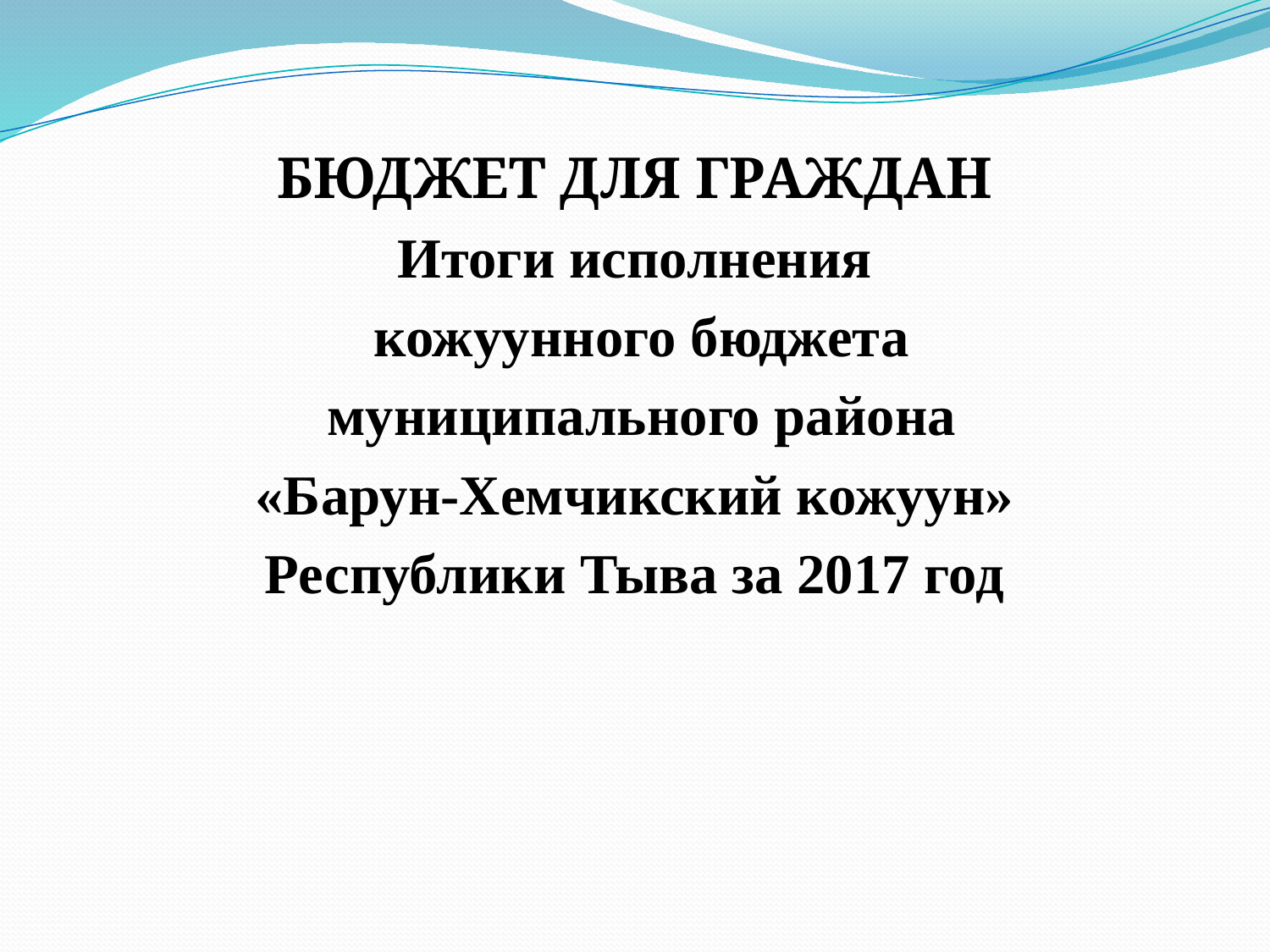

БЮДЖЕТ ДЛЯ ГРАЖДАН
Итоги исполнения
 кожуунного бюджета
 муниципального района
 «Барун-Хемчикский кожуун»
Республики Тыва за 2017 год